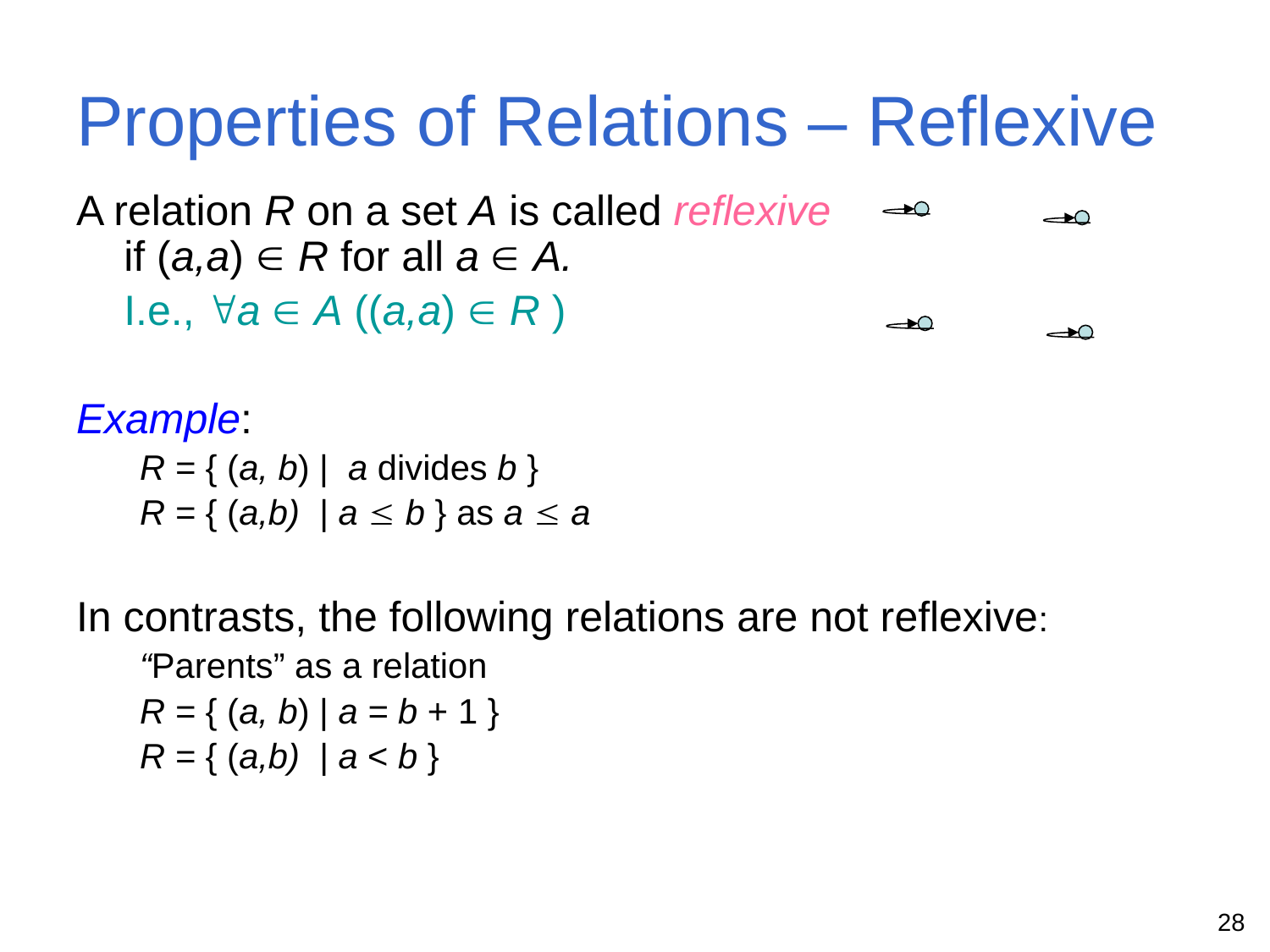

# Properties of Relations – Reflexive
A relation R on a set A is called reflexive
if (a,a) ∈ R for all a ∈ A.
	I.e., ∀a ∈ A ((a,a) ∈ R )

Example:
R = { (a, b) |  a divides b }
R = { (a,b)  | a ≤ b } as a ≤ a

In contrasts, the following relations are not reflexive:
“Parents” as a relation
R = { (a, b) | a = b + 1 }
R = { (a,b)  | a < b }